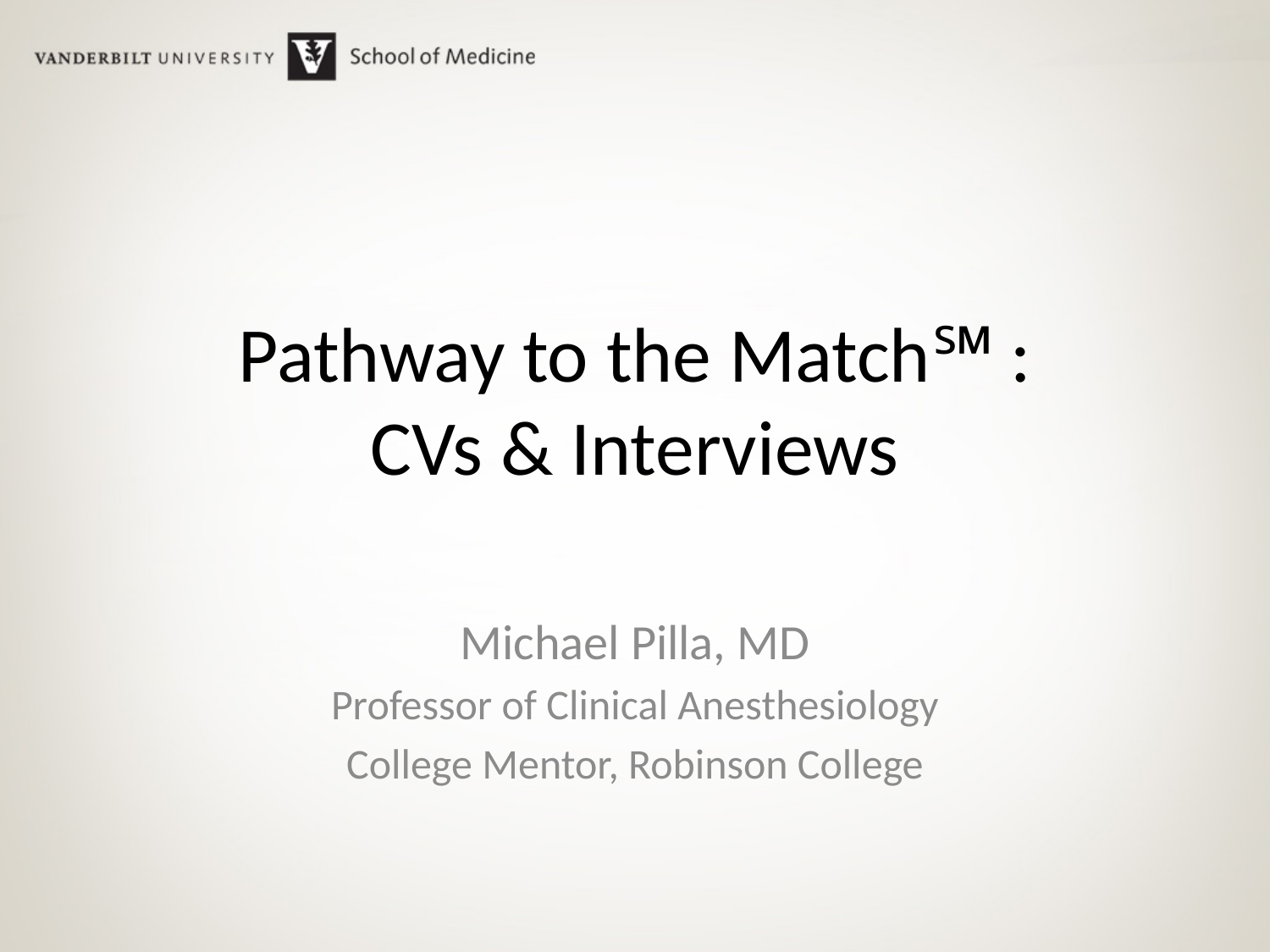

# Pathway to the Match℠: CVs & Interviews
Michael Pilla, MD
Professor of Clinical Anesthesiology
College Mentor, Robinson College